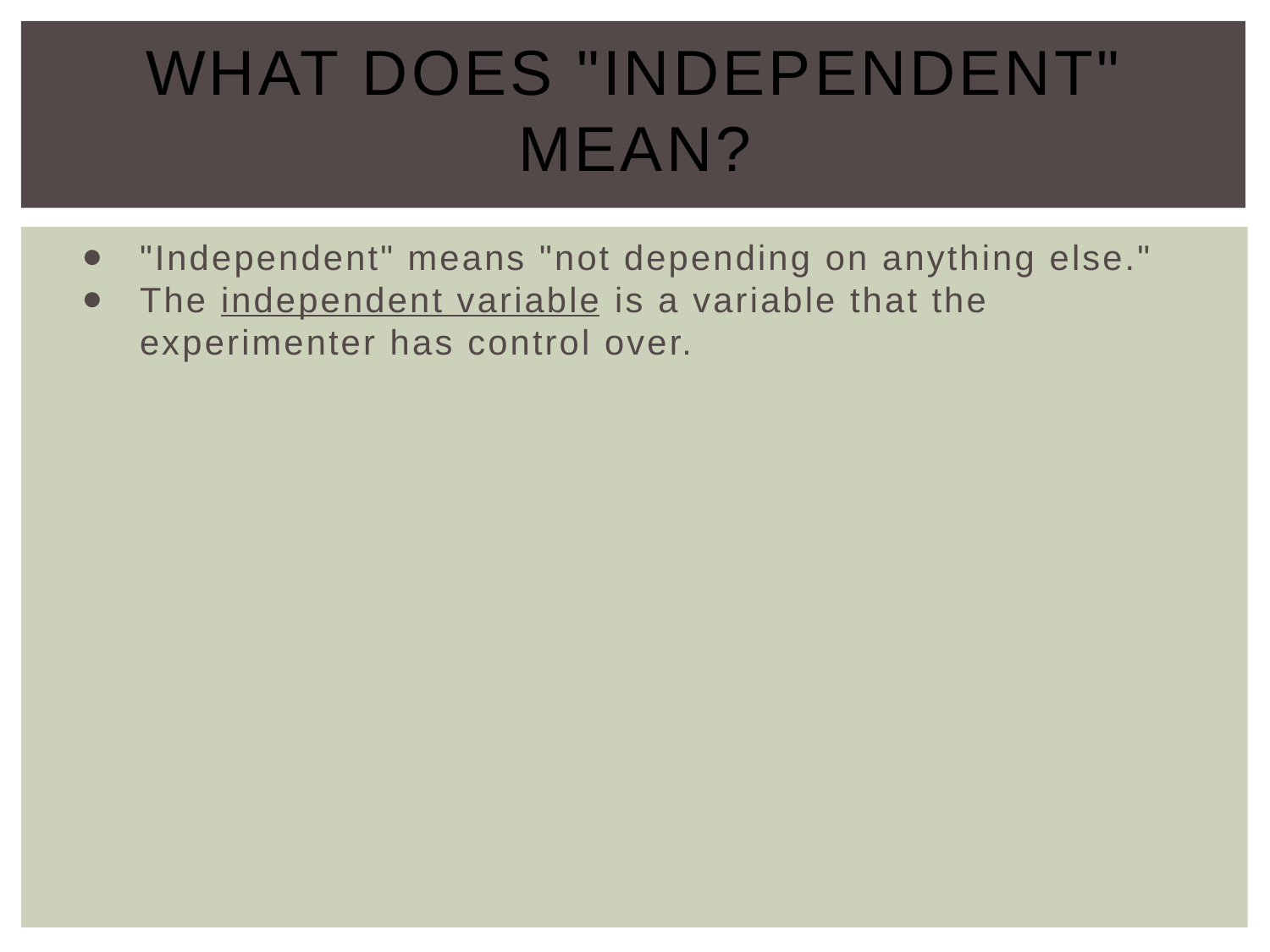

# What does "independent" mean?
"Independent" means "not depending on anything else."
The independent variable is a variable that the experimenter has control over.